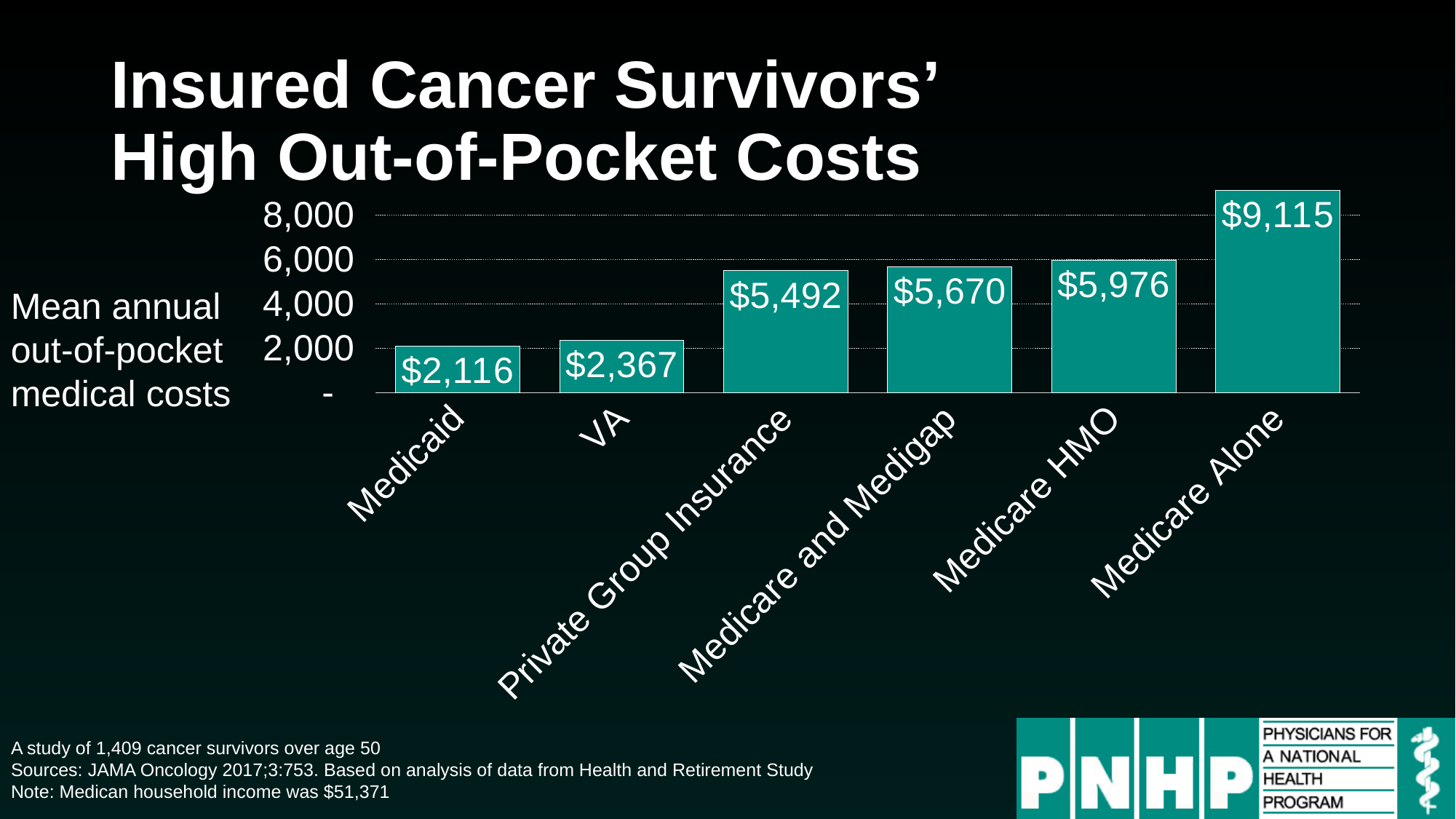

# Insured Cancer Survivors’ High Out-of-Pocket Costs

### Chart

| Category |  Series 1  |
|---|---|
| Medicaid | 2116.0 |
| VA | 2367.0 |
| Private Group Insurance | 5492.0 |
| Medicare and Medigap | 5670.0 |
| Medicare HMO | 5976.0 |
| Medicare Alone | 9115.0 |
Mean annual out-of-pocket medical costs
A study of 1,409 cancer survivors over age 50
Sources: JAMA Oncology 2017;3:753. Based on analysis of data from Health and Retirement Study
Note: Medican household income was $51,371